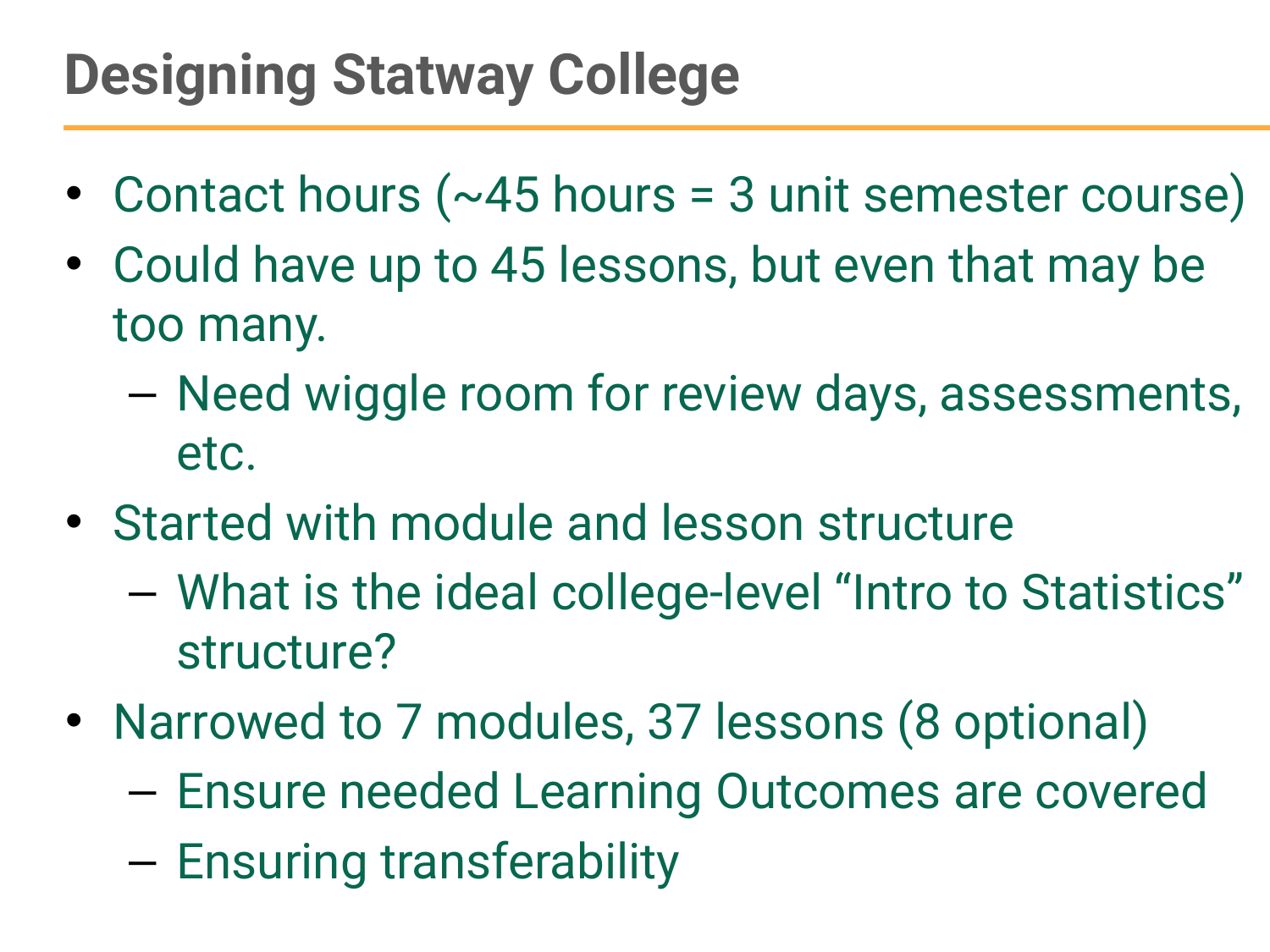

# Designing Statway College
Contact hours (~45 hours = 3 unit semester course)
Could have up to 45 lessons, but even that may be too many.
Need wiggle room for review days, assessments, etc.
Started with module and lesson structure
What is the ideal college-level “Intro to Statistics” structure?
Narrowed to 7 modules, 37 lessons (8 optional)
Ensure needed Learning Outcomes are covered
Ensuring transferability